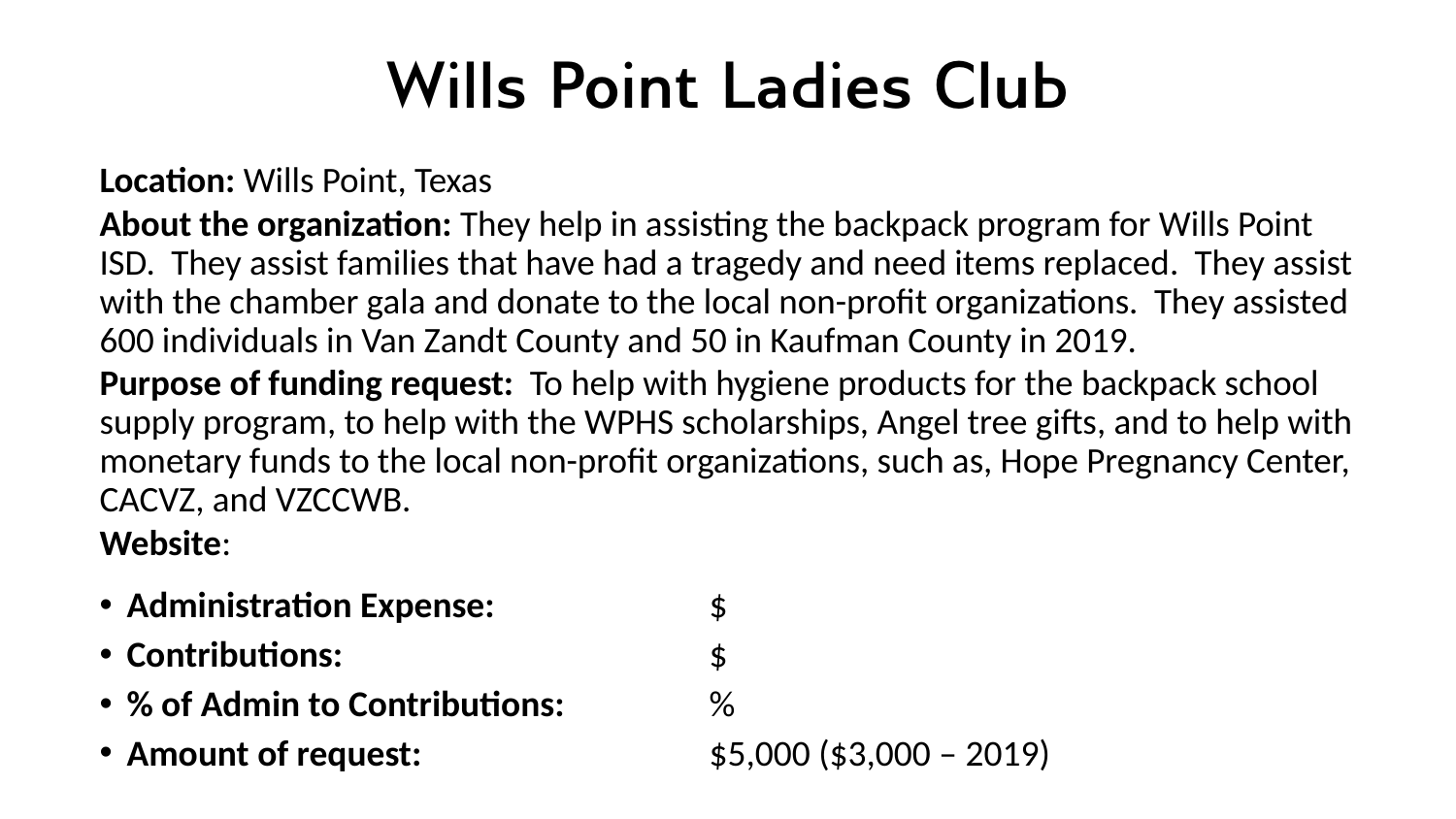

# Wills Point Ladies Club
Location: Wills Point, Texas
About the organization: They help in assisting the backpack program for Wills Point ISD.  They assist families that have had a tragedy and need items replaced.  They assist with the chamber gala and donate to the local non-profit organizations.  They assisted 600 individuals in Van Zandt County and 50 in Kaufman County in 2019.
Purpose of funding request:  To help with hygiene products for the backpack school supply program, to help with the WPHS scholarships, Angel tree gifts, and to help with monetary funds to the local non-profit organizations, such as, Hope Pregnancy Center, CACVZ, and VZCCWB.
Website:

Administration Expense: 		$
Contributions: 			$
% of Admin to Contributions: 	%
Amount of request: 		$5,000 ($3,000 – 2019)